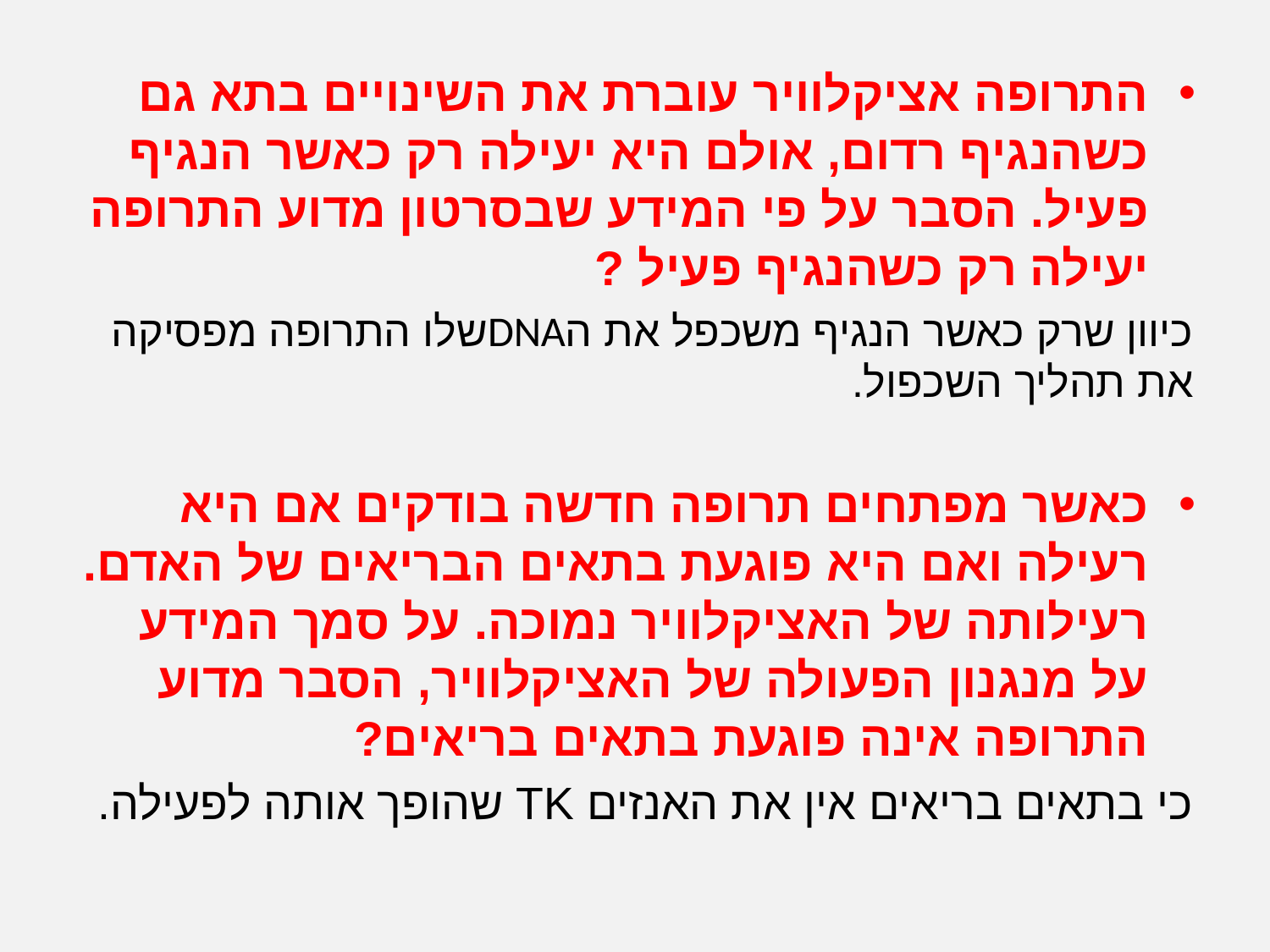

התרופה אציקלוויר עוברת את השינויים בתא גם כשהנגיף רדום, אולם היא יעילה רק כאשר הנגיף פעיל. הסבר על פי המידע שבסרטון מדוע התרופה יעילה רק כשהנגיף פעיל ?
כיוון שרק כאשר הנגיף משכפל את הDNAשלו התרופה מפסיקה את תהליך השכפול.

כאשר מפתחים תרופה חדשה בודקים אם היא רעילה ואם היא פוגעת בתאים הבריאים של האדם. רעילותה של האציקלוויר נמוכה. על סמך המידע על מנגנון הפעולה של האציקלוויר, הסבר מדוע התרופה אינה פוגעת בתאים בריאים?
כי בתאים בריאים אין את האנזים TK שהופך אותה לפעילה.